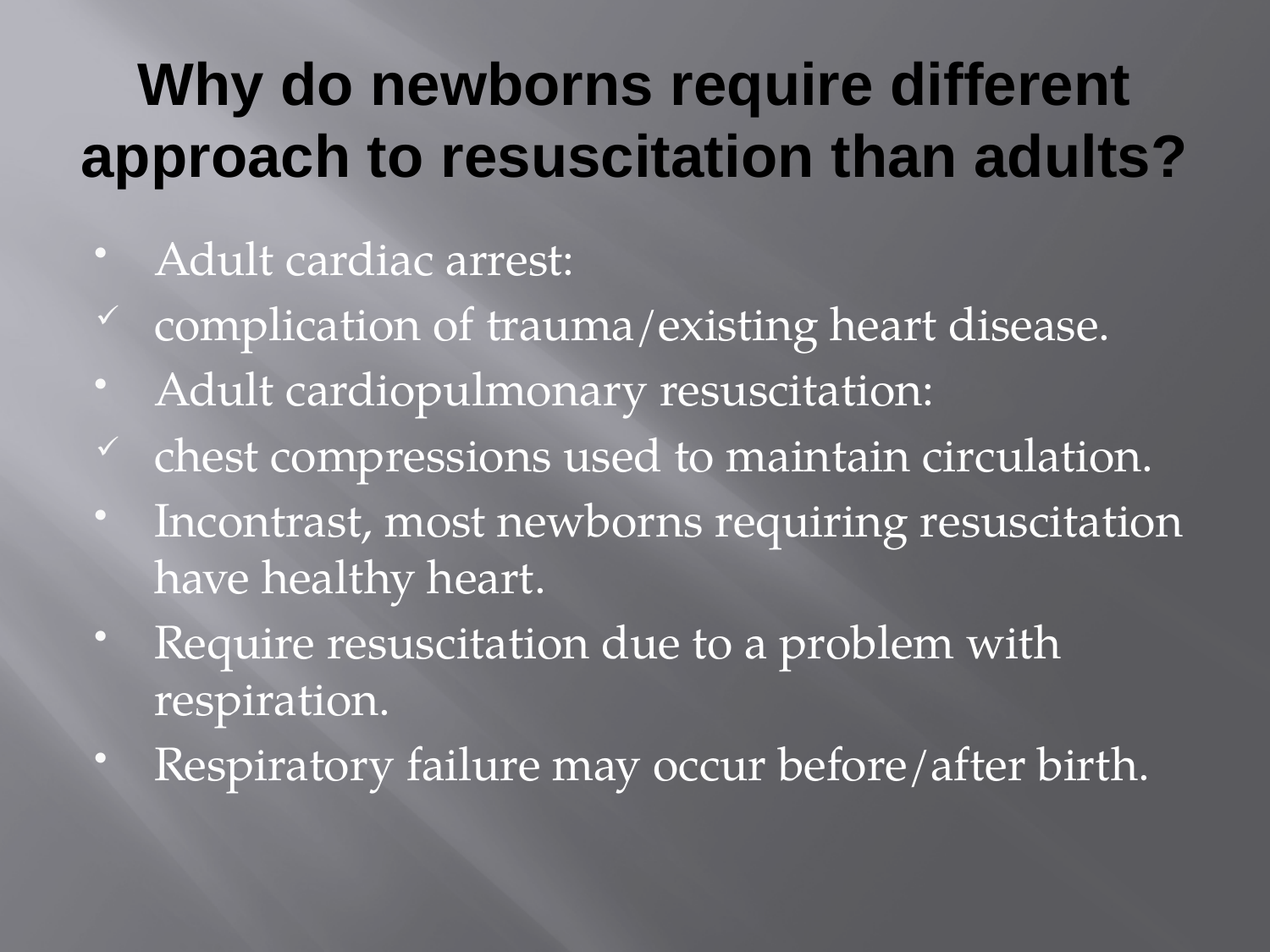

# Why do newborns require different approach to resuscitation than adults?
Adult cardiac arrest:
complication of trauma/existing heart disease.
Adult cardiopulmonary resuscitation:
chest compressions used to maintain circulation.
Incontrast, most newborns requiring resuscitation have healthy heart.
Require resuscitation due to a problem with respiration.
Respiratory failure may occur before/after birth.